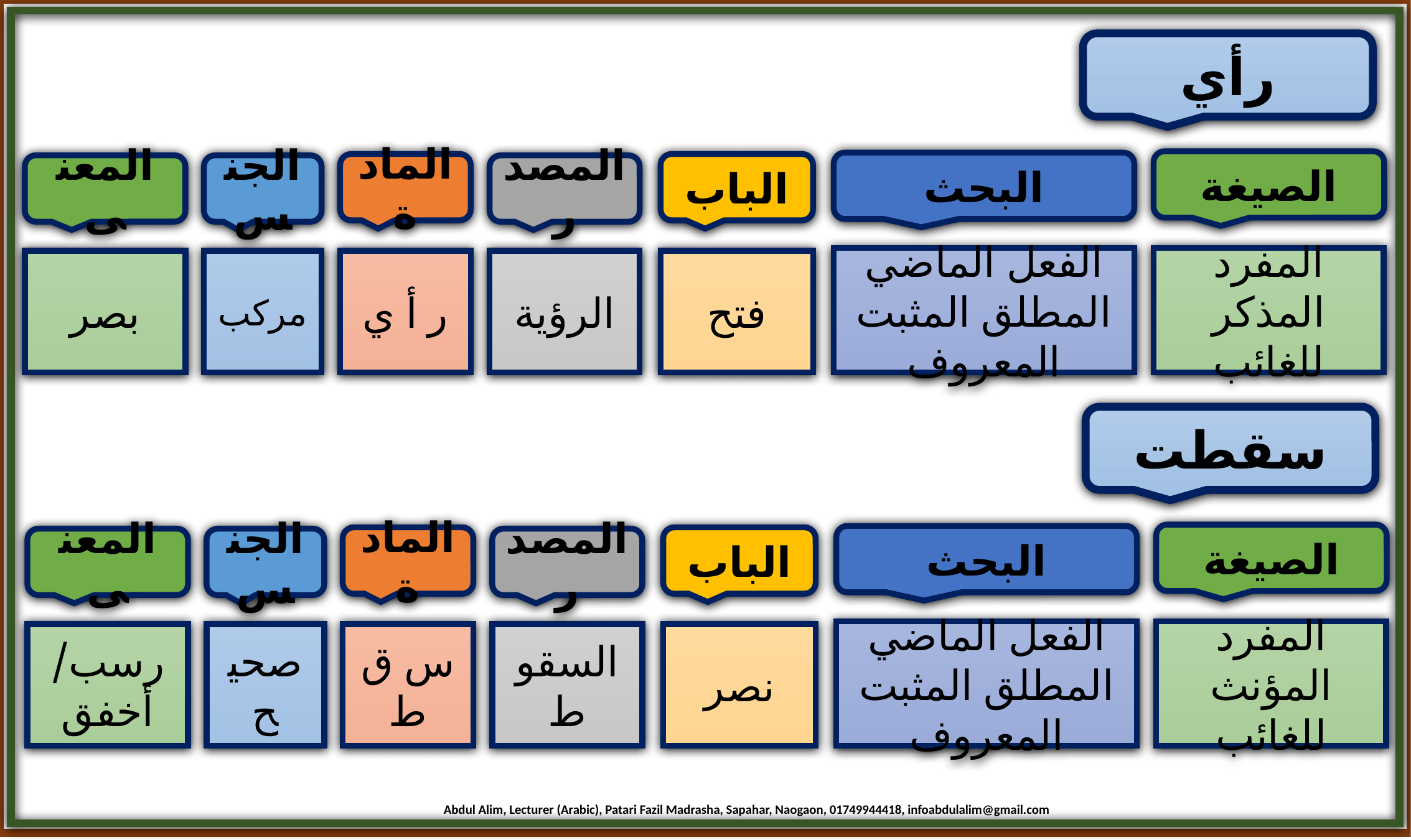

رأي
الصيغة
البحث
المادة
الباب
المعنى
الجنس
المصدر
الفعل الماضي المطلق المثبت المعروف
المفرد المذكر للغائب
بصر
مركب
ر أ ي
الرؤية
فتح
سقطت
الصيغة
البحث
المادة
الباب
المعنى
الجنس
المصدر
الفعل الماضي المطلق المثبت المعروف
المفرد المؤنث للغائب
رسب/ أخفق
صحيح
س ق ط
السقوط
نصر